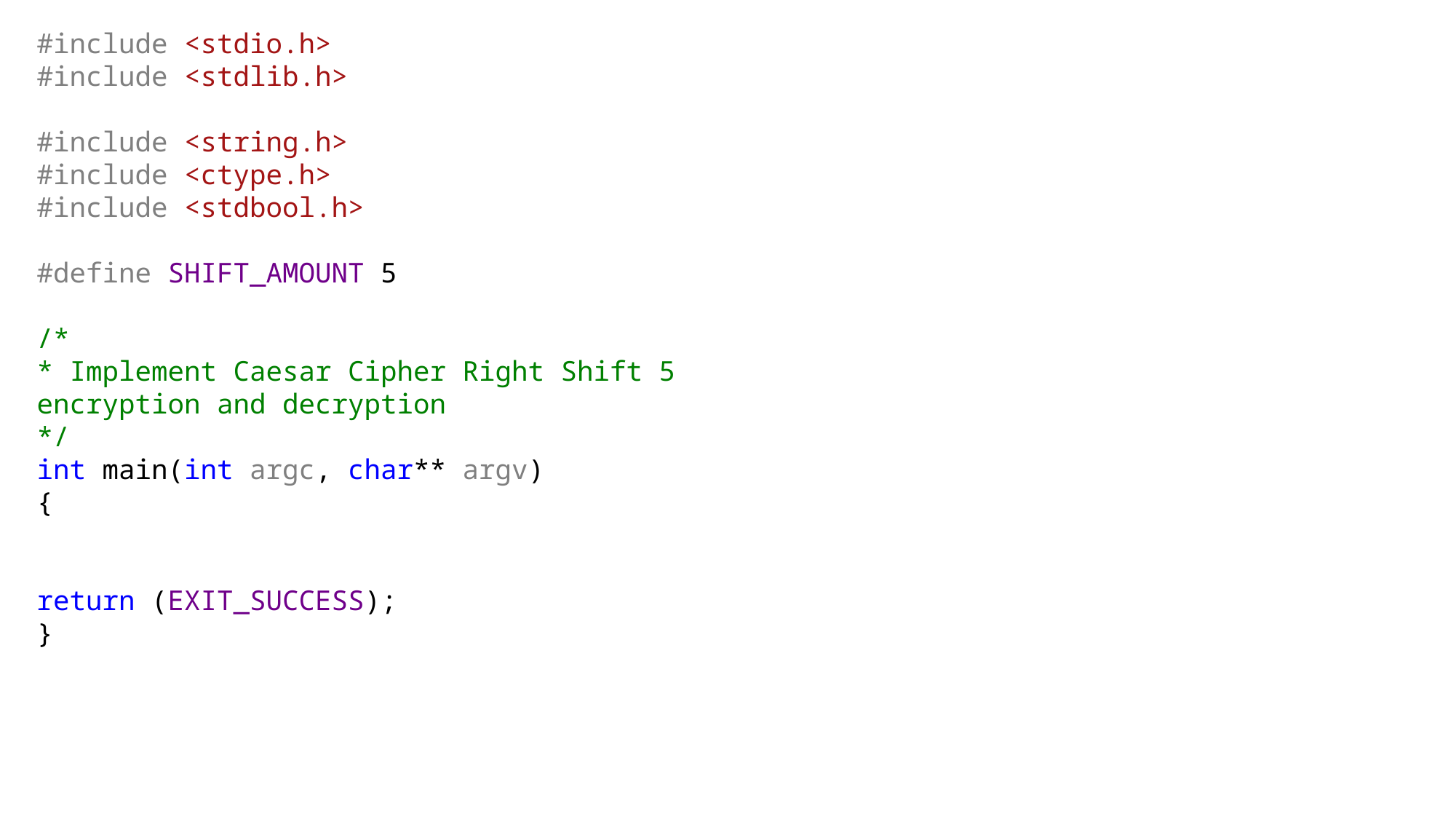

#include <stdio.h>
#include <stdlib.h>

#include <string.h>
#include <ctype.h>
#include <stdbool.h>

#define SHIFT_AMOUNT 5

/*
* Implement Caesar Cipher Right Shift 5 encryption and decryption
*/
int main(int argc, char** argv)
{

return (EXIT_SUCCESS);
}